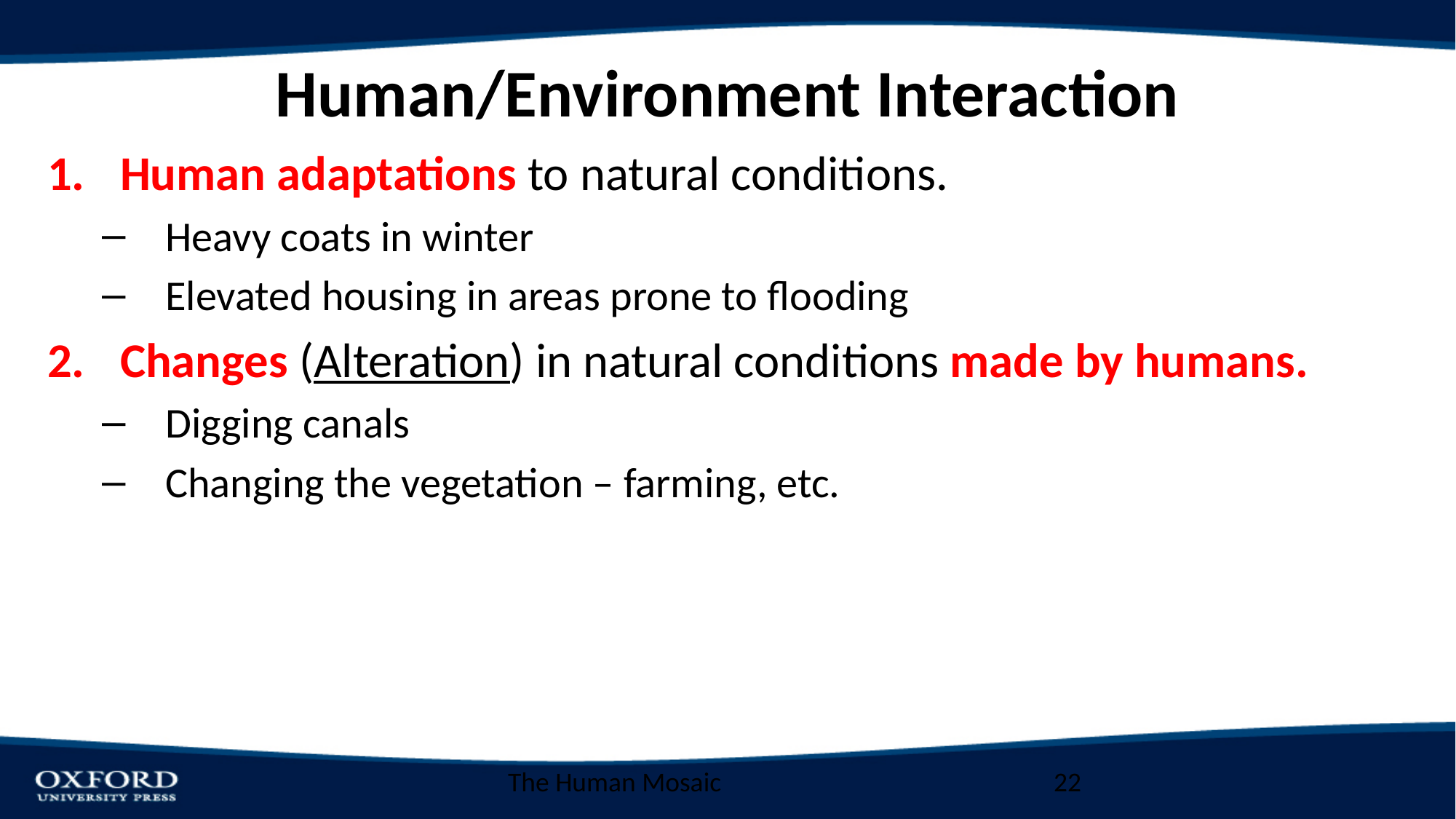

# Human/Environment Interaction
Human adaptations to natural conditions.
Heavy coats in winter
Elevated housing in areas prone to flooding
Changes (Alteration) in natural conditions made by humans.
Digging canals
Changing the vegetation – farming, etc.

The Human Mosaic
22